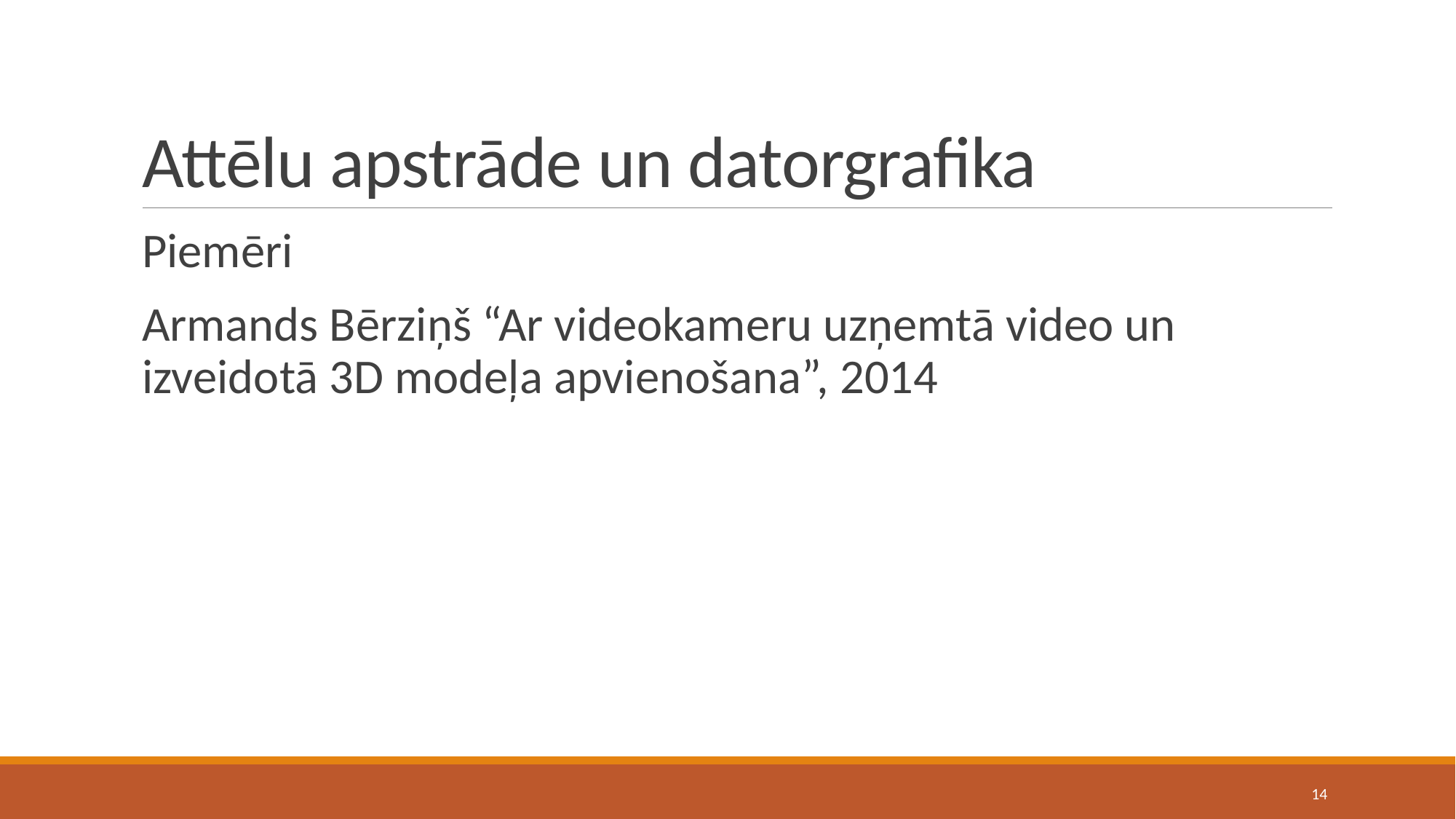

# Attēlu apstrāde un datorgrafika
Piemēri
Armands Bērziņš “Ar videokameru uzņemtā video un izveidotā 3D modeļa apvienošana”, 2014

14